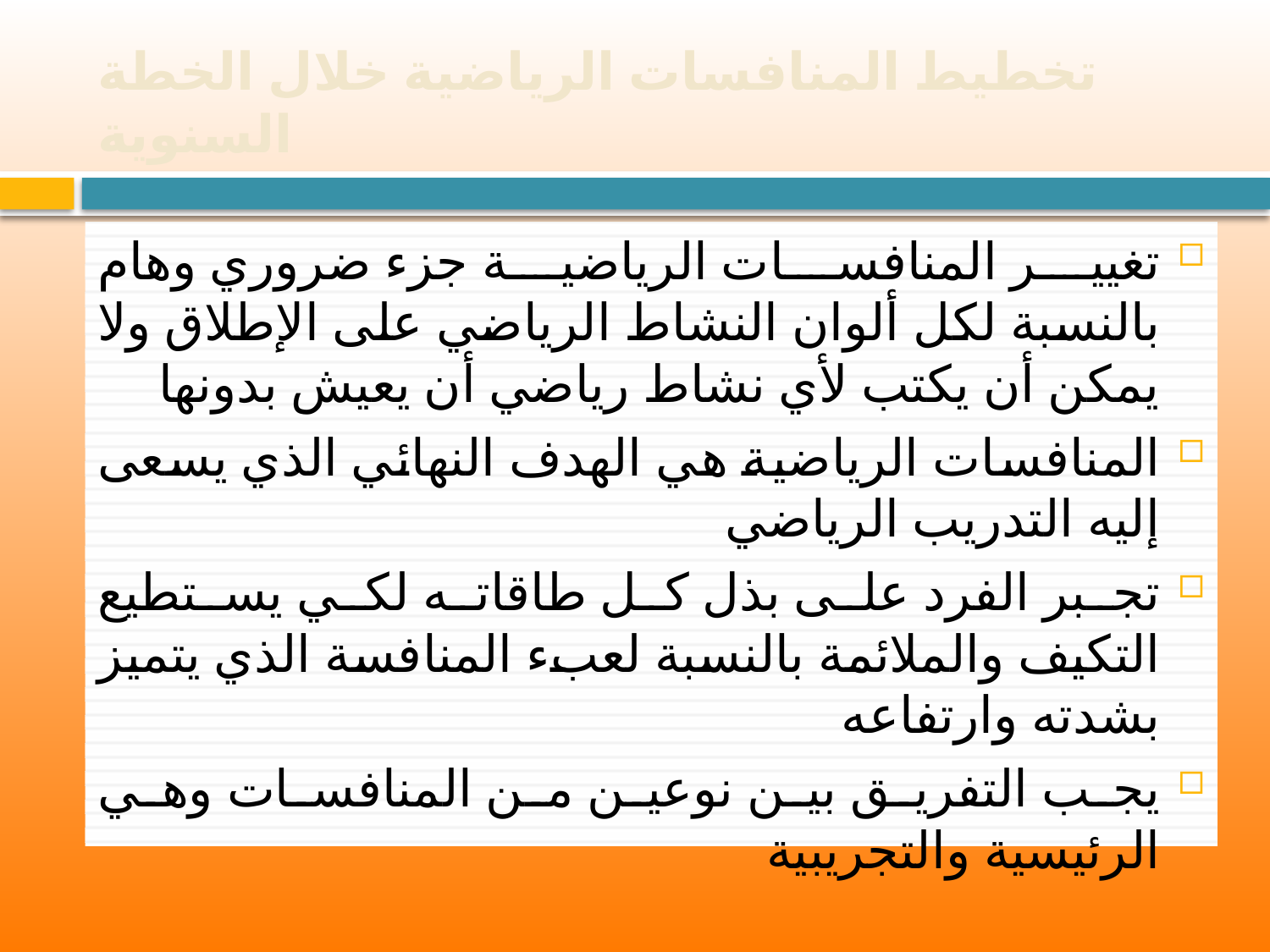

# تخطيط المنافسات الرياضية خلال الخطة السنوية
تغيير المنافسات الرياضية جزء ضروري وهام بالنسبة لكل ألوان النشاط الرياضي على الإطلاق ولا يمكن أن يكتب لأي نشاط رياضي أن يعيش بدونها
المنافسات الرياضية هي الهدف النهائي الذي يسعى إليه التدريب الرياضي
تجبر الفرد على بذل كل طاقاته لكي يستطيع التكيف والملائمة بالنسبة لعبء المنافسة الذي يتميز بشدته وارتفاعه
يجب التفريق بين نوعين من المنافسات وهي الرئيسية والتجريبية